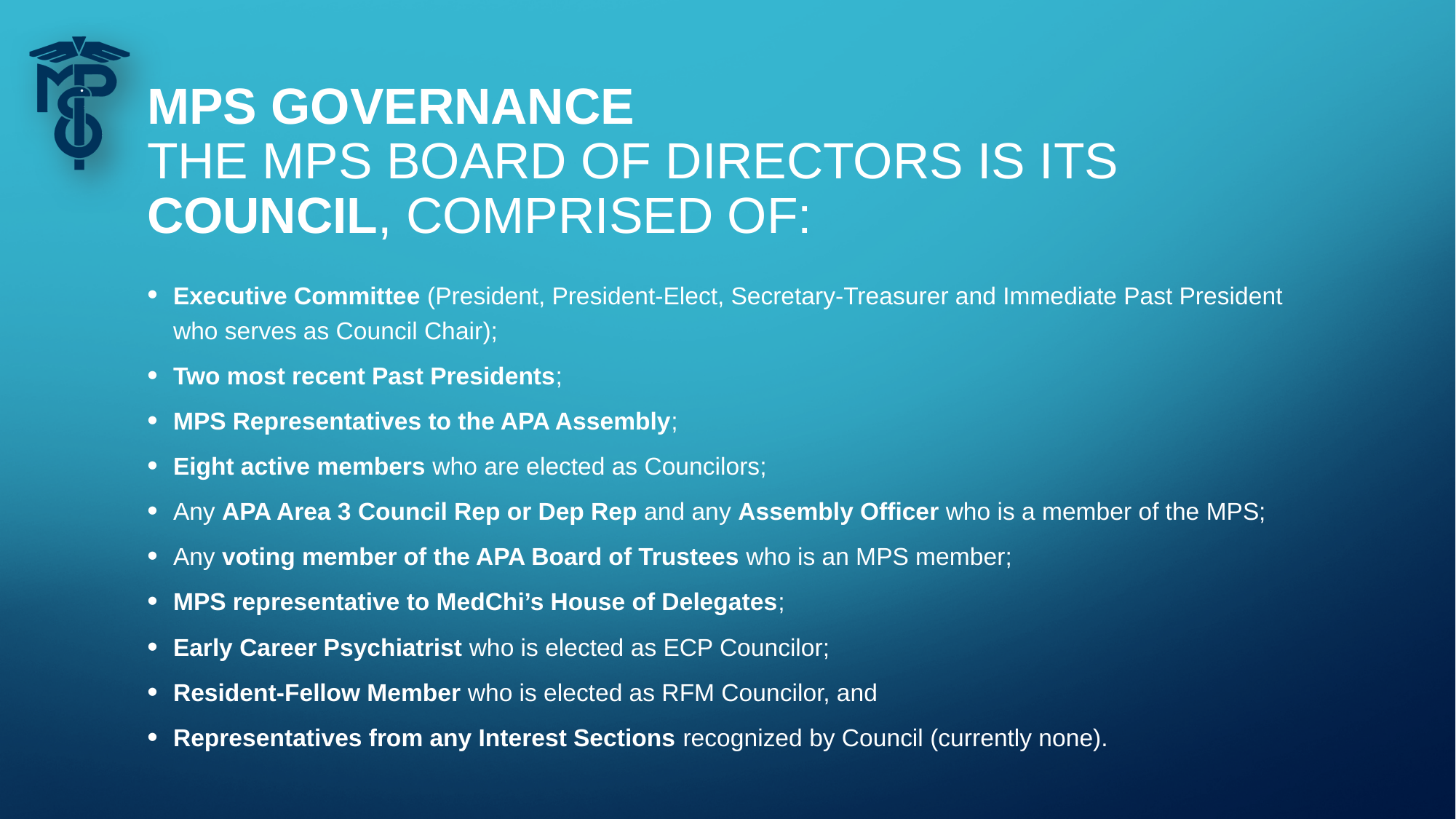

# MPS governance The MPS board of directors is its Council, comprised of:
Executive Committee (President, President-Elect, Secretary-Treasurer and Immediate Past President who serves as Council Chair);
Two most recent Past Presidents;
MPS Representatives to the APA Assembly;
Eight active members who are elected as Councilors;
Any APA Area 3 Council Rep or Dep Rep and any Assembly Officer who is a member of the MPS;
Any voting member of the APA Board of Trustees who is an MPS member;
MPS representative to MedChi’s House of Delegates;
Early Career Psychiatrist who is elected as ECP Councilor;
Resident-Fellow Member who is elected as RFM Councilor, and
Representatives from any Interest Sections recognized by Council (currently none).